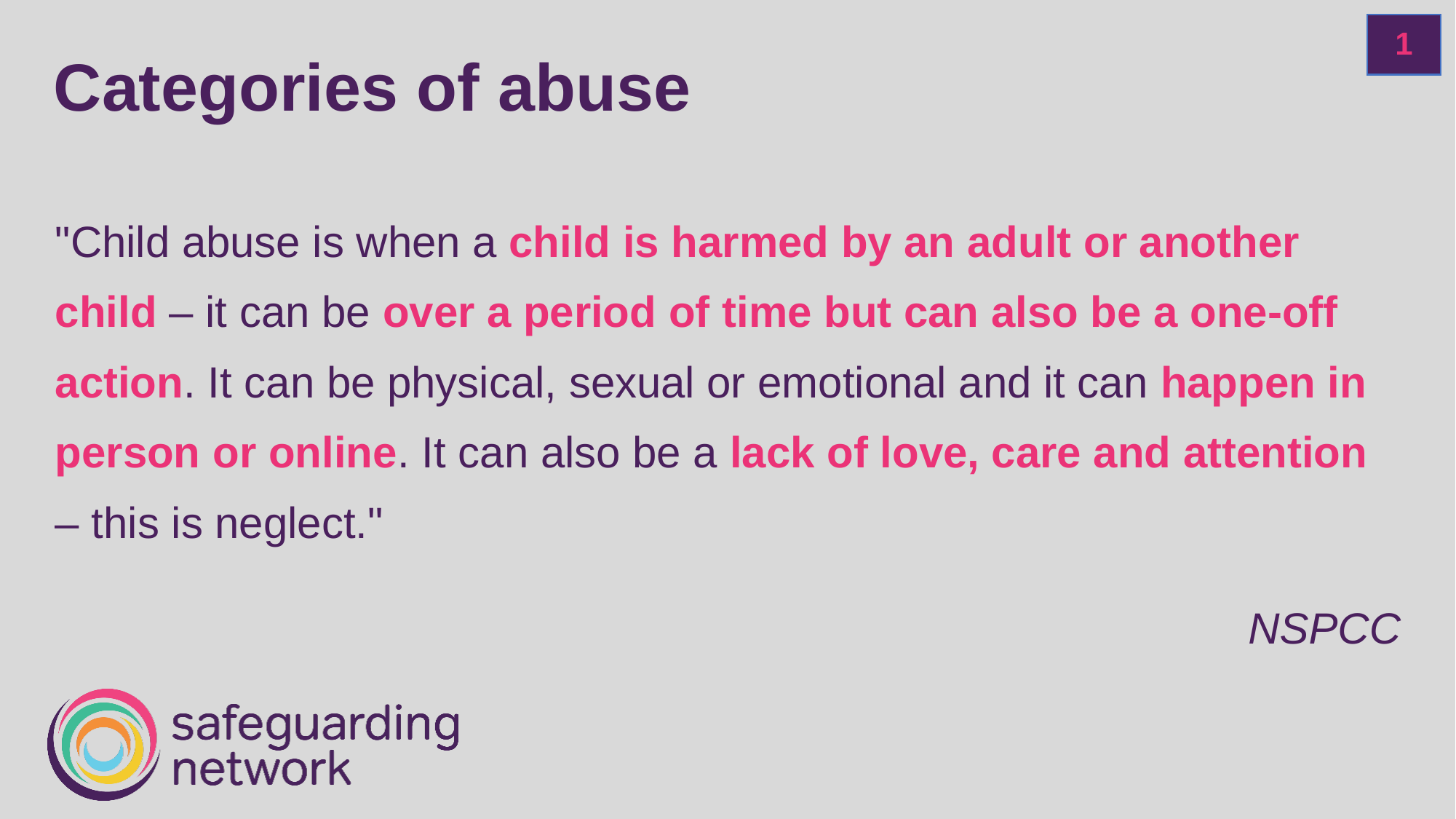

1
# Categories of abuse
"Child abuse is when a child is harmed by an adult or another child – it can be over a period of time but can also be a one-off action. It can be physical, sexual or emotional and it can happen in person or online. It can also be a lack of love, care and attention – this is neglect."
                                                                                                                  NSPCC